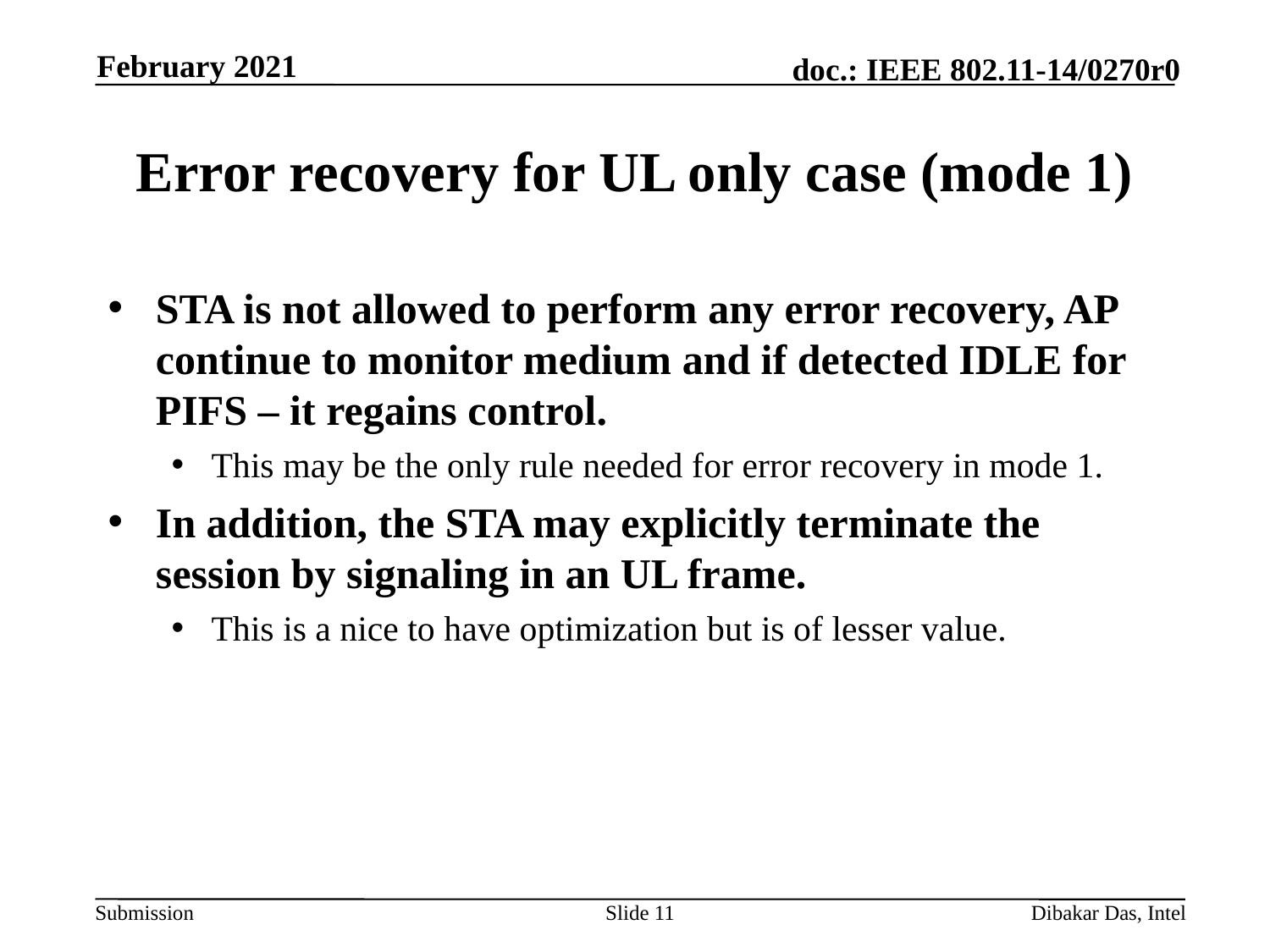

February 2021
# Error recovery for UL only case (mode 1)
STA is not allowed to perform any error recovery, AP continue to monitor medium and if detected IDLE for PIFS – it regains control.
This may be the only rule needed for error recovery in mode 1.
In addition, the STA may explicitly terminate the session by signaling in an UL frame.
This is a nice to have optimization but is of lesser value.

Slide 11
Dibakar Das, Intel